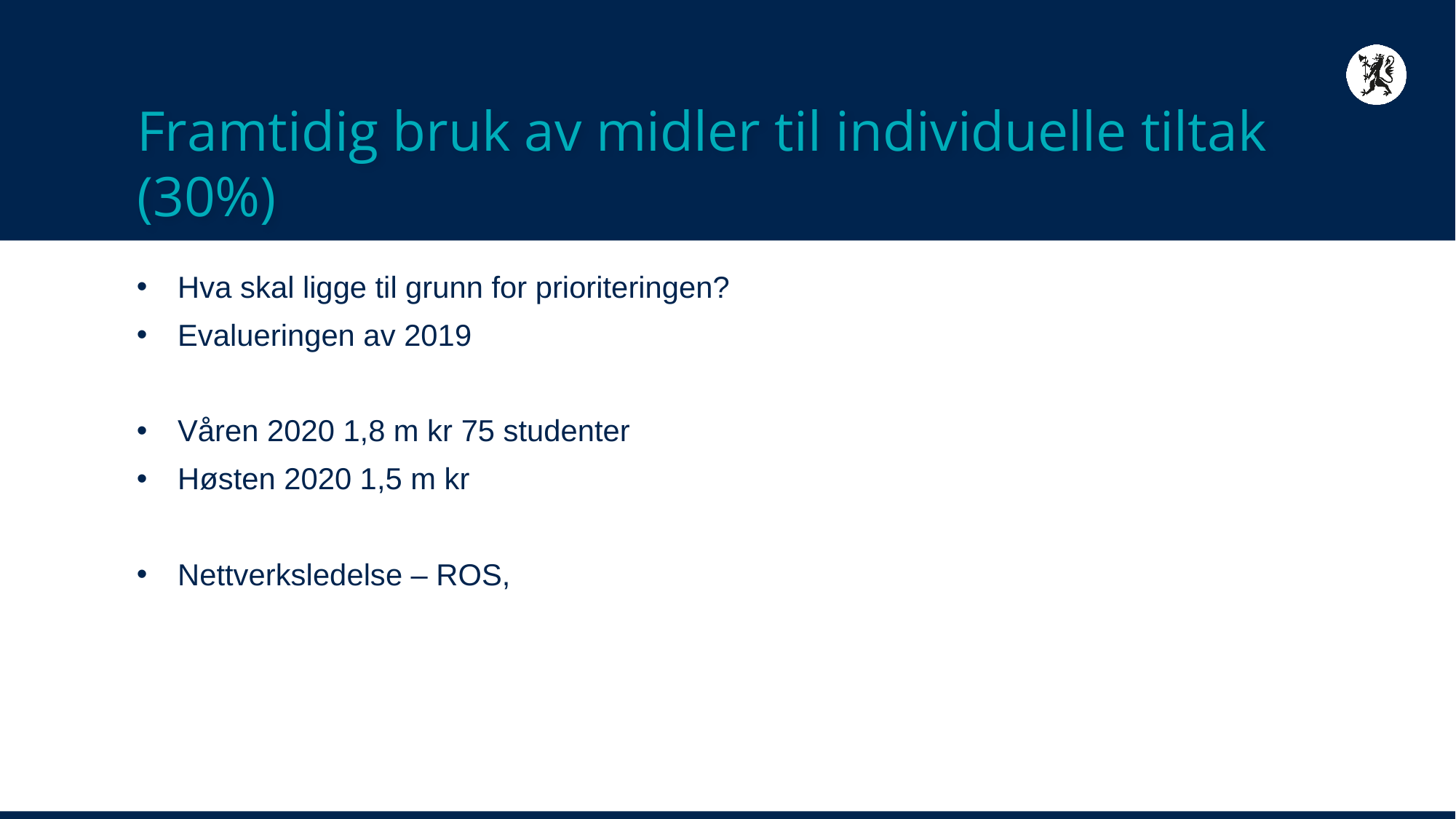

# Framtidig bruk av midler til individuelle tiltak (30%)
Hva skal ligge til grunn for prioriteringen?
Evalueringen av 2019

Våren 2020 1,8 m kr 75 studenter
Høsten 2020 1,5 m kr

Nettverksledelse – ROS,